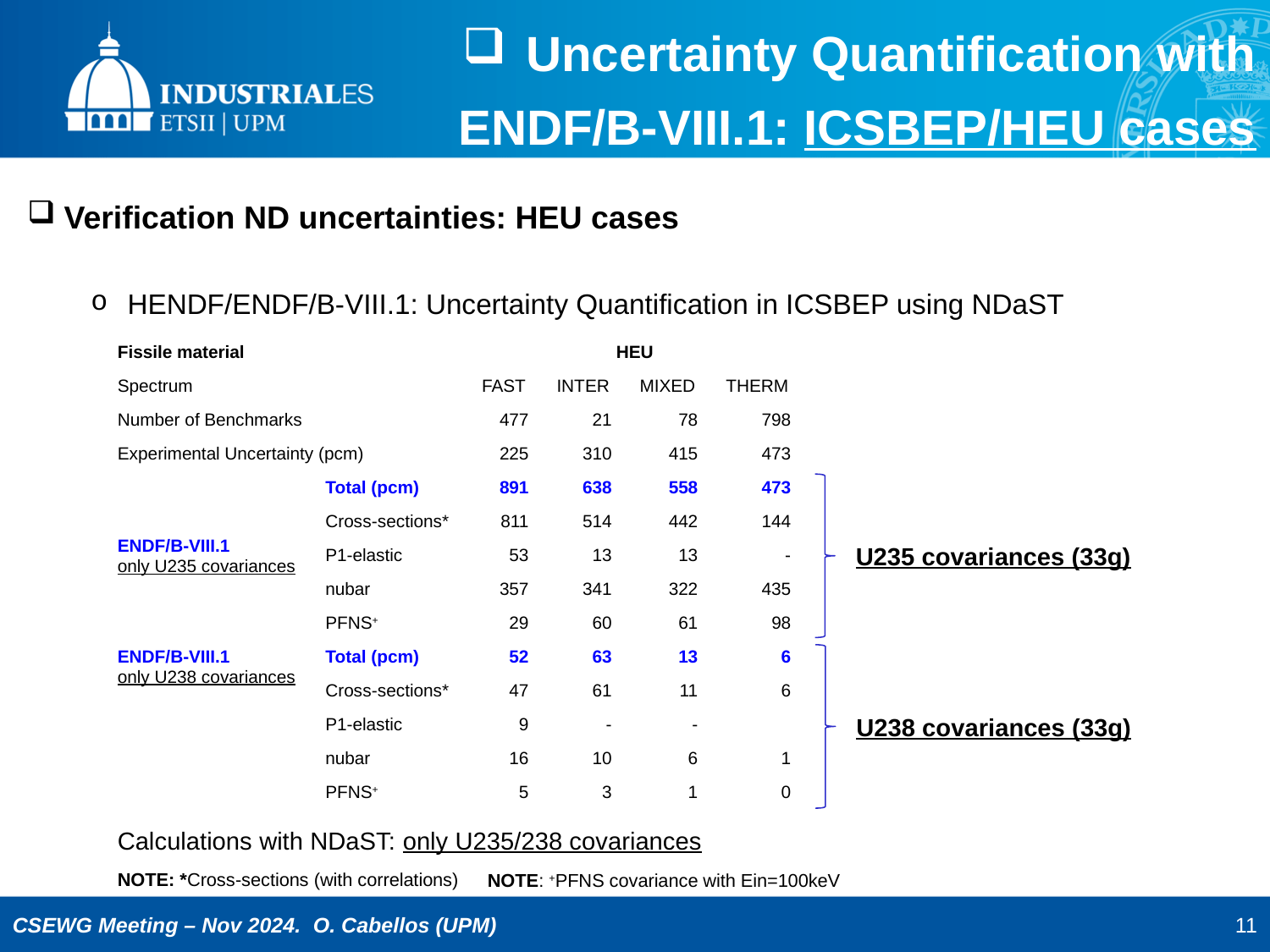

Uncertainty Quantification with ENDF/B-VIII.1: ICSBEP/HEU cases
Verification ND uncertainties: HEU cases

HENDF/ENDF/B-VIII.1: Uncertainty Quantification in ICSBEP using NDaST
| Fissile material |  | HEU | PU |  |  |
| --- | --- | --- | --- | --- | --- |
| Spectrum |  | FAST | INTER | MIXED | THERM |
| Number of Benchmarks |  | 477 | 21 | 78 | 798 |
| Experimental Uncertainty (pcm) |  | 225 | 310 | 415 | 473 |
| ENDF/B-VIII.1 only U235 covariances | Total (pcm) | 891 | 638 | 558 | 473 |
| KJE | Cross-sections\* | 811 | 514 | 442 | 144 |
|  | P1-elastic | 53 | 13 | 13 | - |
|  | nubar | 357 | 341 | 322 | 435 |
|  | PFNS+ | 29 | 60 | 61 | 98 |
| ENDF/B-VIII.1 only U238 covariances | Total (pcm) | 52 | 63 | 13 | 6 |
|  | Cross-sections\* | 47 | 61 | 11 | 6 |
|  | P1-elastic | 9 | - | - |  |
|  | nubar | 16 | 10 | 6 | 1 |
|  | PFNS+ | 5 | 3 | 1 | 0 |

U235 covariances (33g)

U238 covariances (33g)
Calculations with NDaST: only U235/238 covariances

NOTE: *Cross-sections (with correlations)
NOTE: +PFNS covariance with Ein=100keV
11